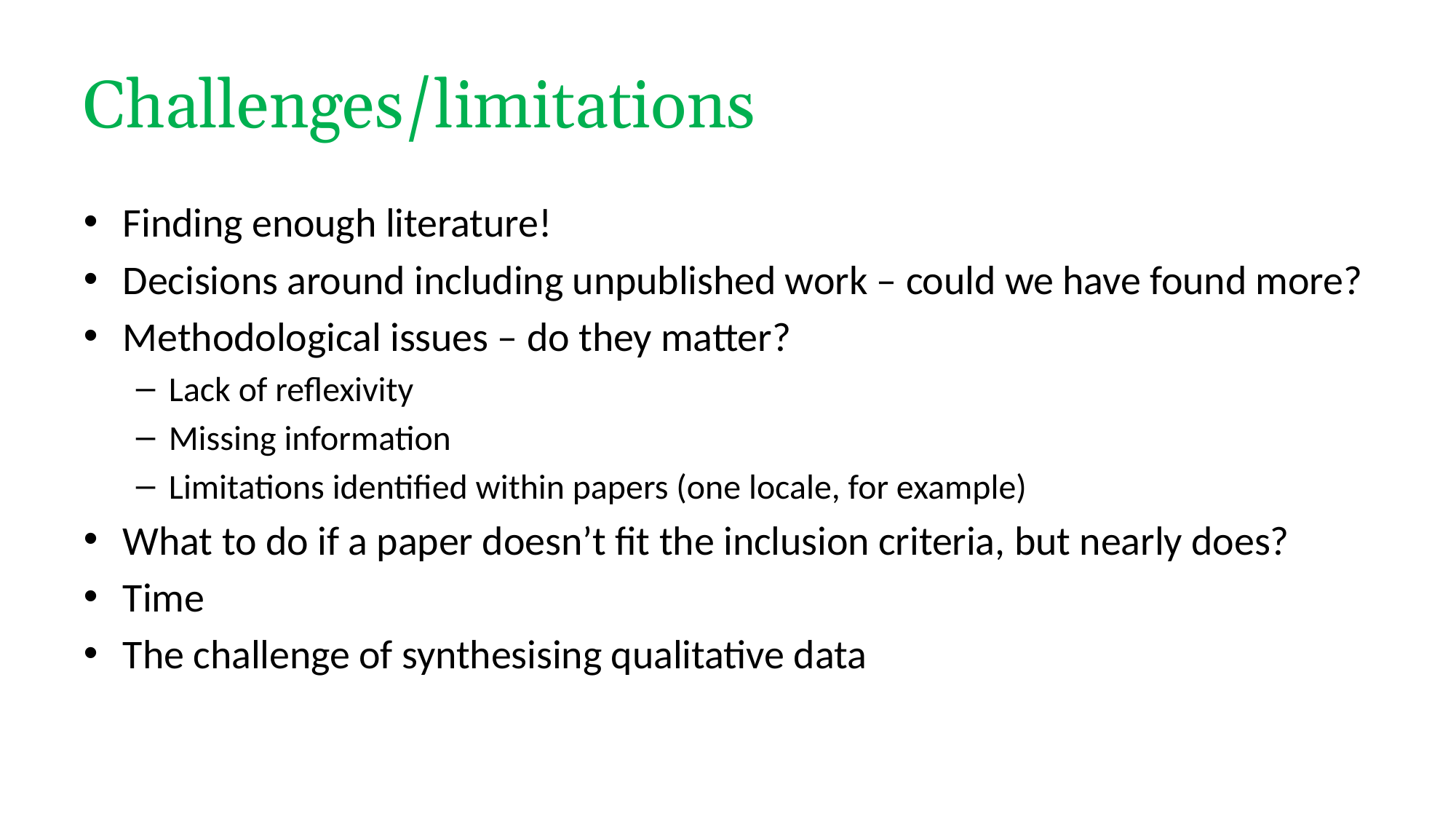

# Challenges/limitations
Finding enough literature!
Decisions around including unpublished work – could we have found more?
Methodological issues – do they matter?
Lack of reflexivity
Missing information
Limitations identified within papers (one locale, for example)
What to do if a paper doesn’t fit the inclusion criteria, but nearly does?
Time
The challenge of synthesising qualitative data